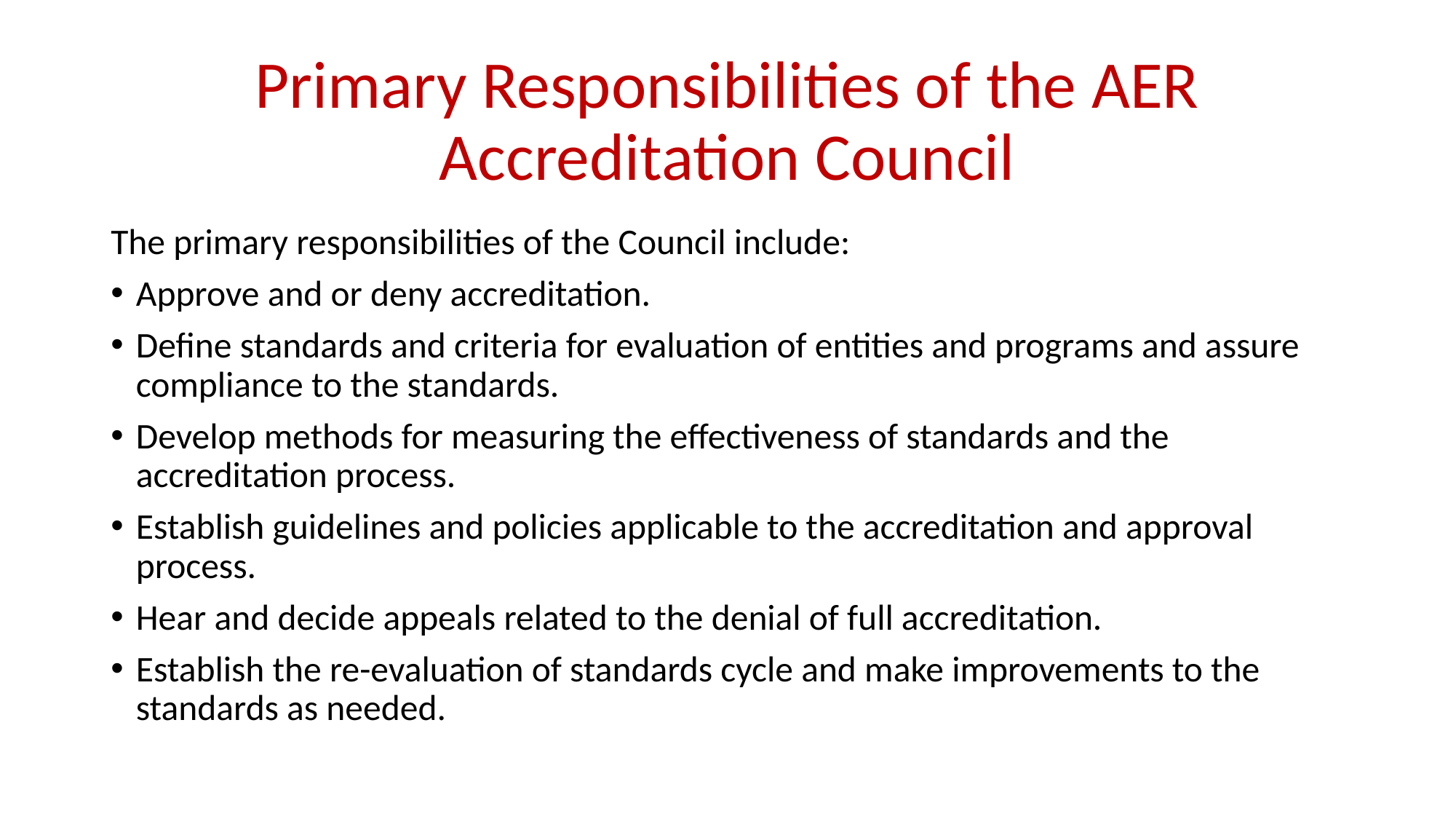

# Primary Responsibilities of the AER Accreditation Council
The primary responsibilities of the Council include:
Approve and or deny accreditation.
Define standards and criteria for evaluation of entities and programs and assure compliance to the standards.
Develop methods for measuring the effectiveness of standards and the accreditation process.
Establish guidelines and policies applicable to the accreditation and approval process.
Hear and decide appeals related to the denial of full accreditation.
Establish the re-evaluation of standards cycle and make improvements to the standards as needed.